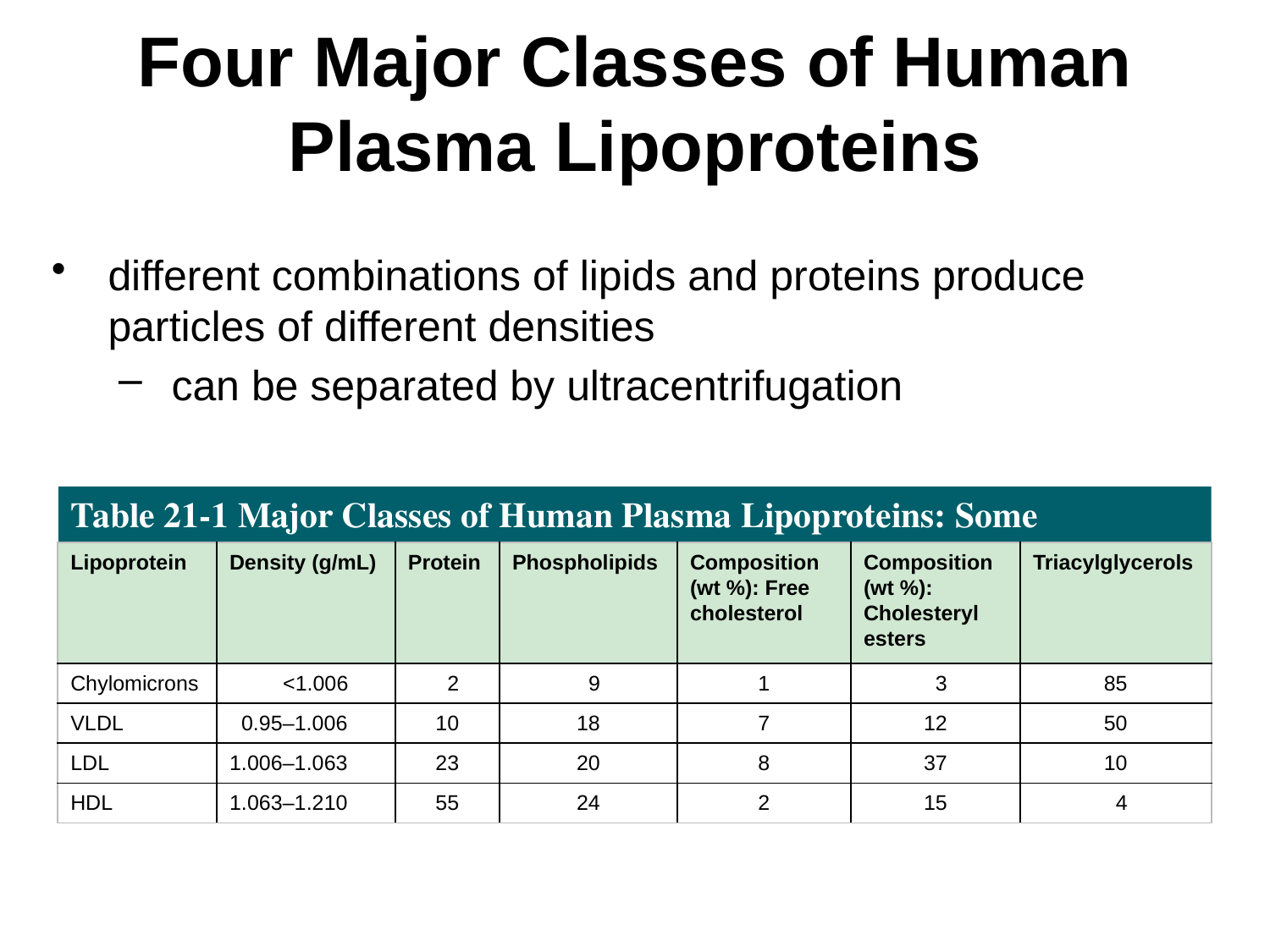

# Four Major Classes of Human Plasma Lipoproteins
different combinations of lipids and proteins produce particles of different densities
can be separated by ultracentrifugation
Table 21-1 Major Classes of Human Plasma Lipoproteins: Some Properties
| Lipoprotein | Density (g/mL) | Protein | Phospholipids | Composition (wt %): Free cholesterol | Composition (wt %): Cholesteryl esters | Triacylglycerols |
| --- | --- | --- | --- | --- | --- | --- |
| Chylomicrons | <1.006 | 2 | 9 | 1 | 3 | 85 |
| VLDL | 0.95–1.006 | 10 | 18 | 7 | 12 | 50 |
| LDL | 1.006–1.063 | 23 | 20 | 8 | 37 | 10 |
| HDL | 1.063–1.210 | 55 | 24 | 2 | 15 | 4 |